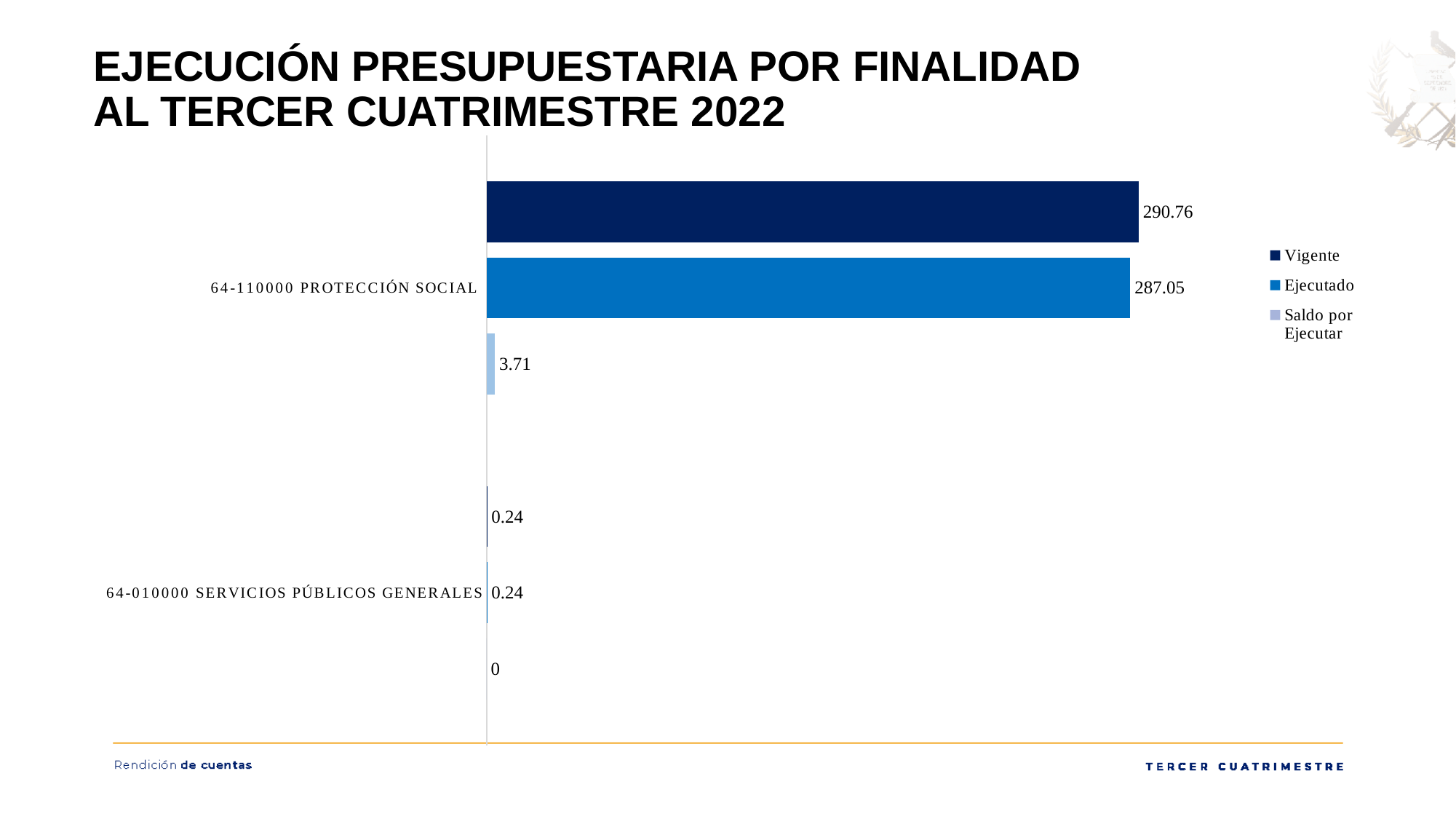

EJECUCIÓN PRESUPUESTARIA POR FINALIDAD AL TERCER CUATRIMESTRE 2022

### Chart

| Category | Saldo por Ejecutar | Ejecutado | Vigente |
|---|---|---|---|
| 64-010000 SERVICIOS PÚBLICOS GENERALES | 0.0 | 0.24 | 0.24 |
| 64-110000 PROTECCIÓN SOCIAL  | 3.71 | 287.05 | 290.76 |